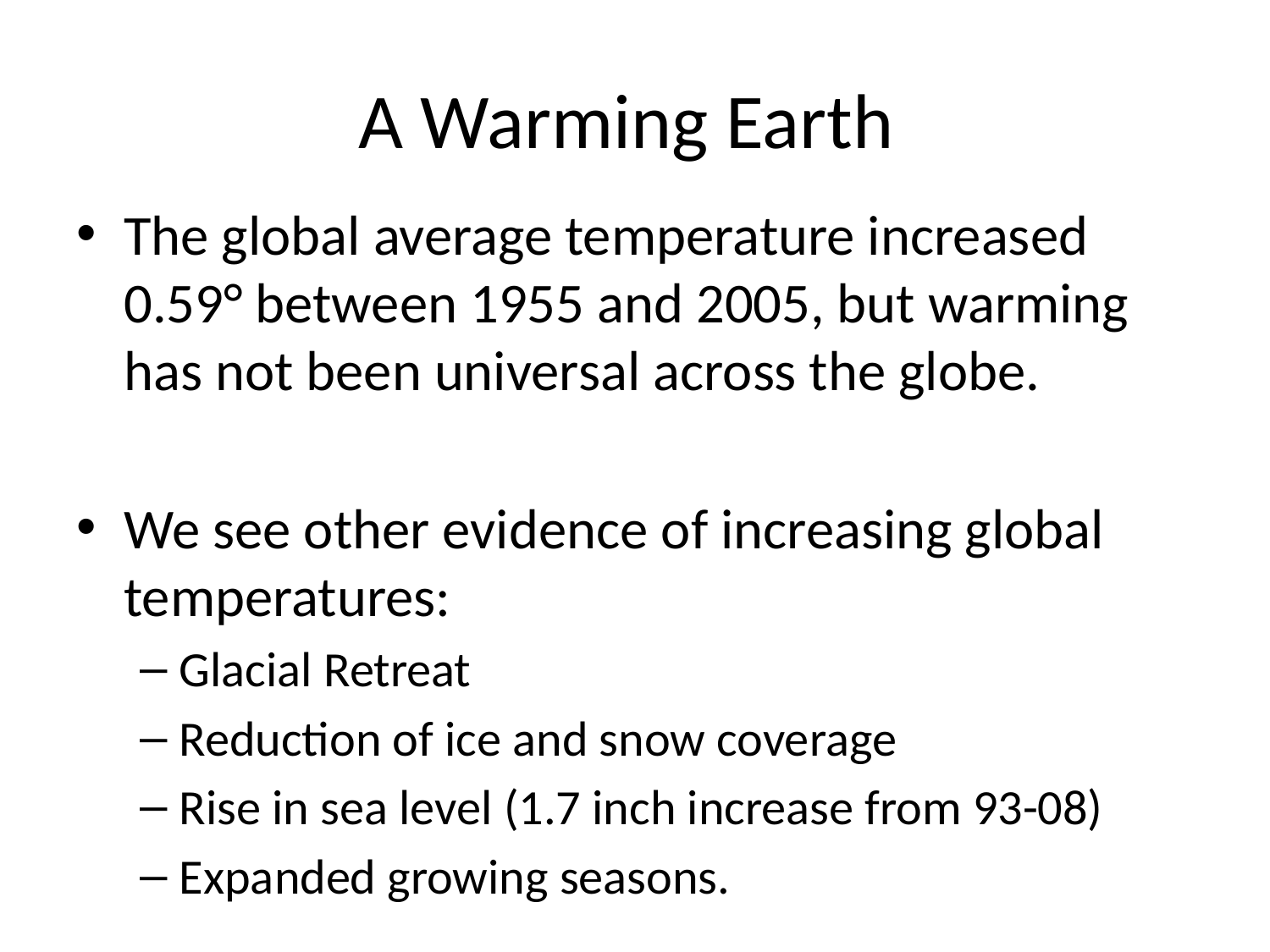

# A Warming Earth
The global average temperature increased 0.59° between 1955 and 2005, but warming has not been universal across the globe.

We see other evidence of increasing global temperatures:
Glacial Retreat
Reduction of ice and snow coverage
Rise in sea level (1.7 inch increase from 93-08)
Expanded growing seasons.